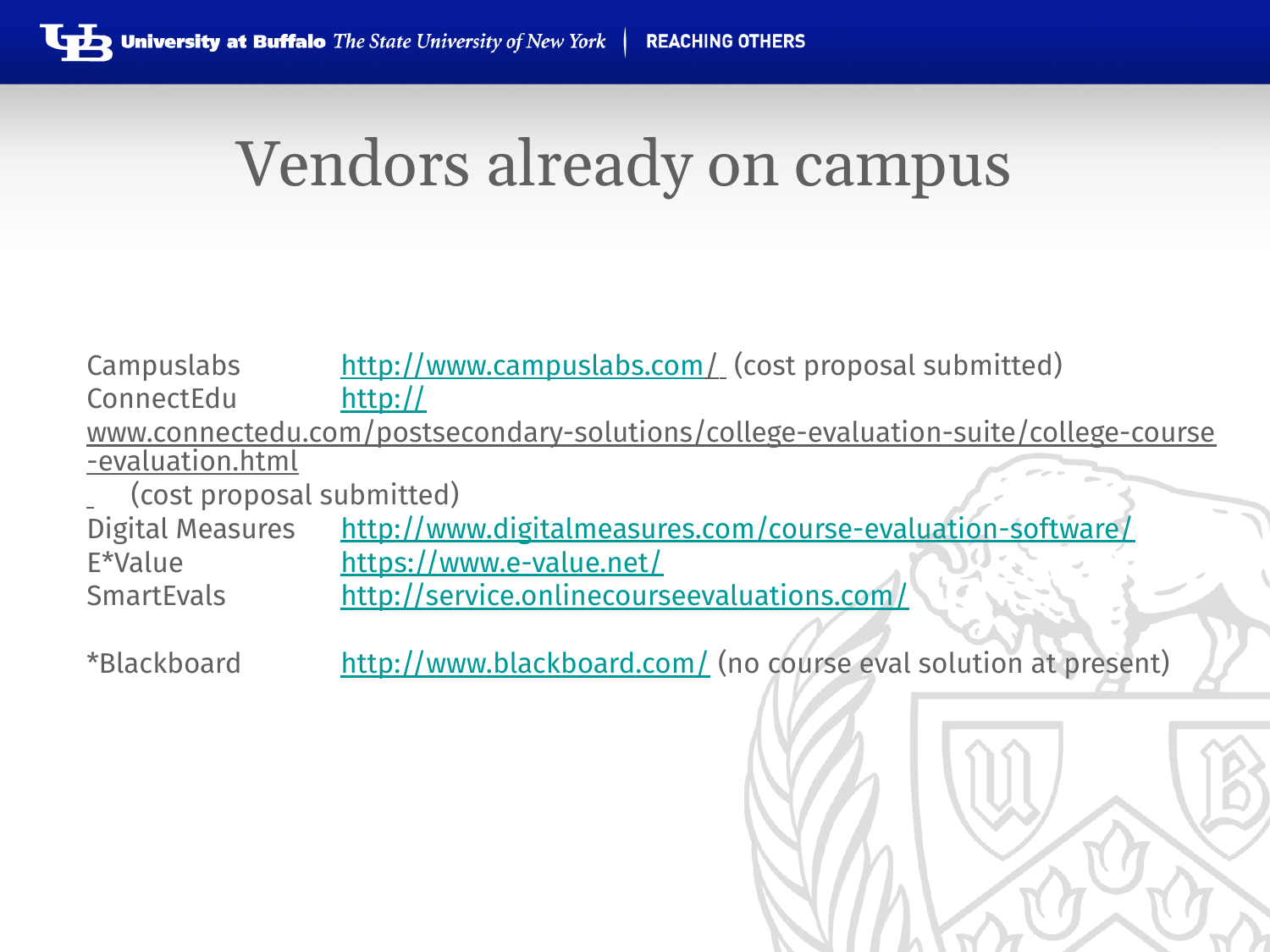

# Vendors already on campus

Campuslabs	http://www.campuslabs.com/  (cost proposal submitted)
ConnectEdu	http://www.connectedu.com/postsecondary-solutions/college-evaluation-suite/college-course-evaluation.html      (cost proposal submitted)
Digital Measures	http://www.digitalmeasures.com/course-evaluation-software/
E*Value		https://www.e-value.net/
SmartEvals	http://service.onlinecourseevaluations.com/

*Blackboard	http://www.blackboard.com/ (no course eval solution at present)